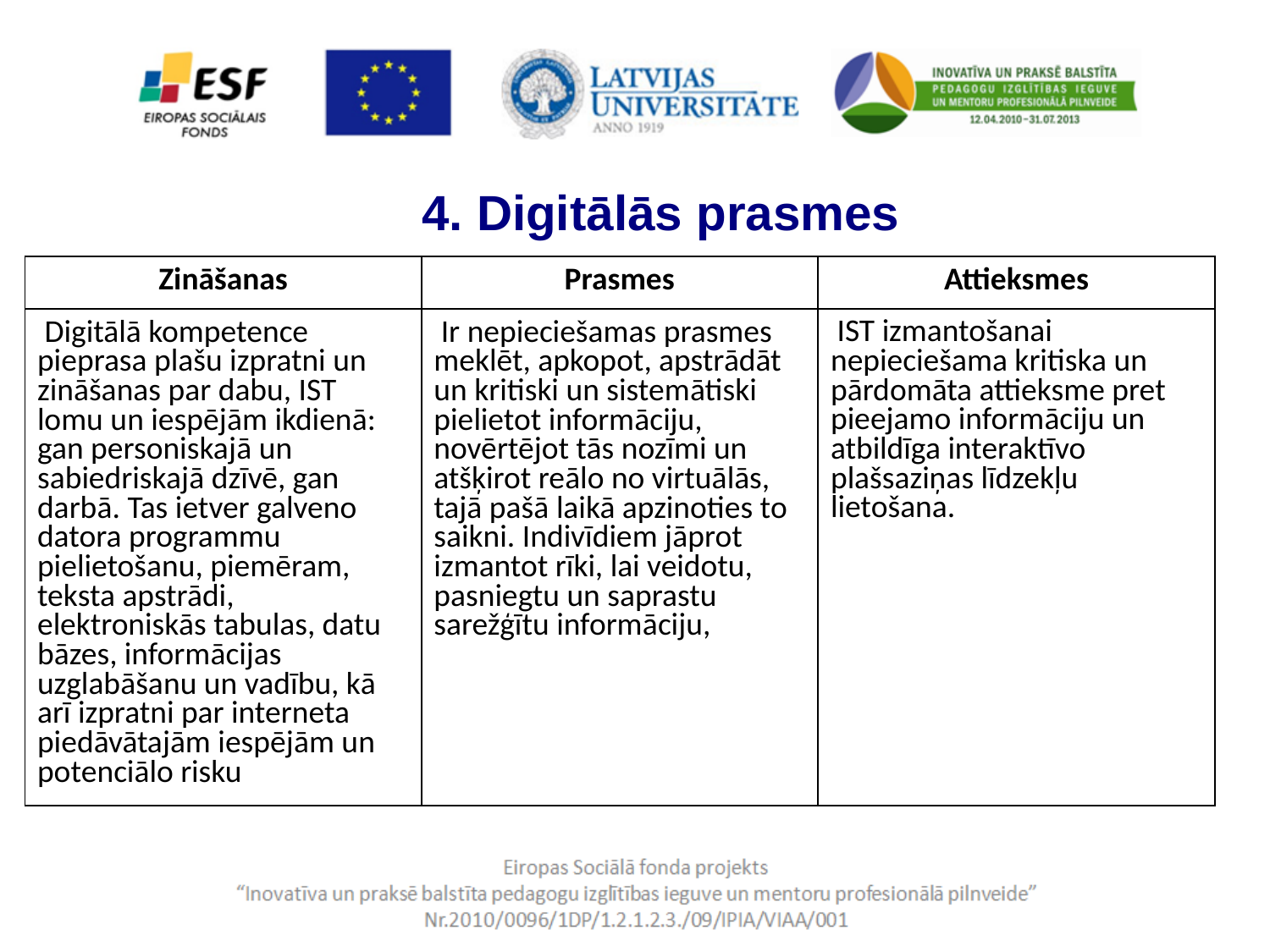

4. Digitālās prasmes
| Zināšanas | Prasmes | Attieksmes |
| --- | --- | --- |
| Digitālā kompetence pieprasa plašu izpratni un zināšanas par dabu, IST lomu un iespējām ikdienā: gan personiskajā un sabiedriskajā dzīvē, gan darbā. Tas ietver galveno datora programmu pielietošanu, piemēram, teksta apstrādi, elektroniskās tabulas, datu bāzes, informācijas uzglabāšanu un vadību, kā arī izpratni par interneta piedāvātajām iespējām un potenciālo risku | Ir nepieciešamas prasmes meklēt, apkopot, apstrādāt un kritiski un sistemātiski pielietot informāciju, novērtējot tās nozīmi un atšķirot reālo no virtuālās, tajā pašā laikā apzinoties to saikni. Indivīdiem jāprot izmantot rīki, lai veidotu, pasniegtu un saprastu sarežģītu informāciju, | IST izmantošanai nepieciešama kritiska un pārdomāta attieksme pret pieejamo informāciju un atbildīga interaktīvo plašsaziņas līdzekļu lietošana. |